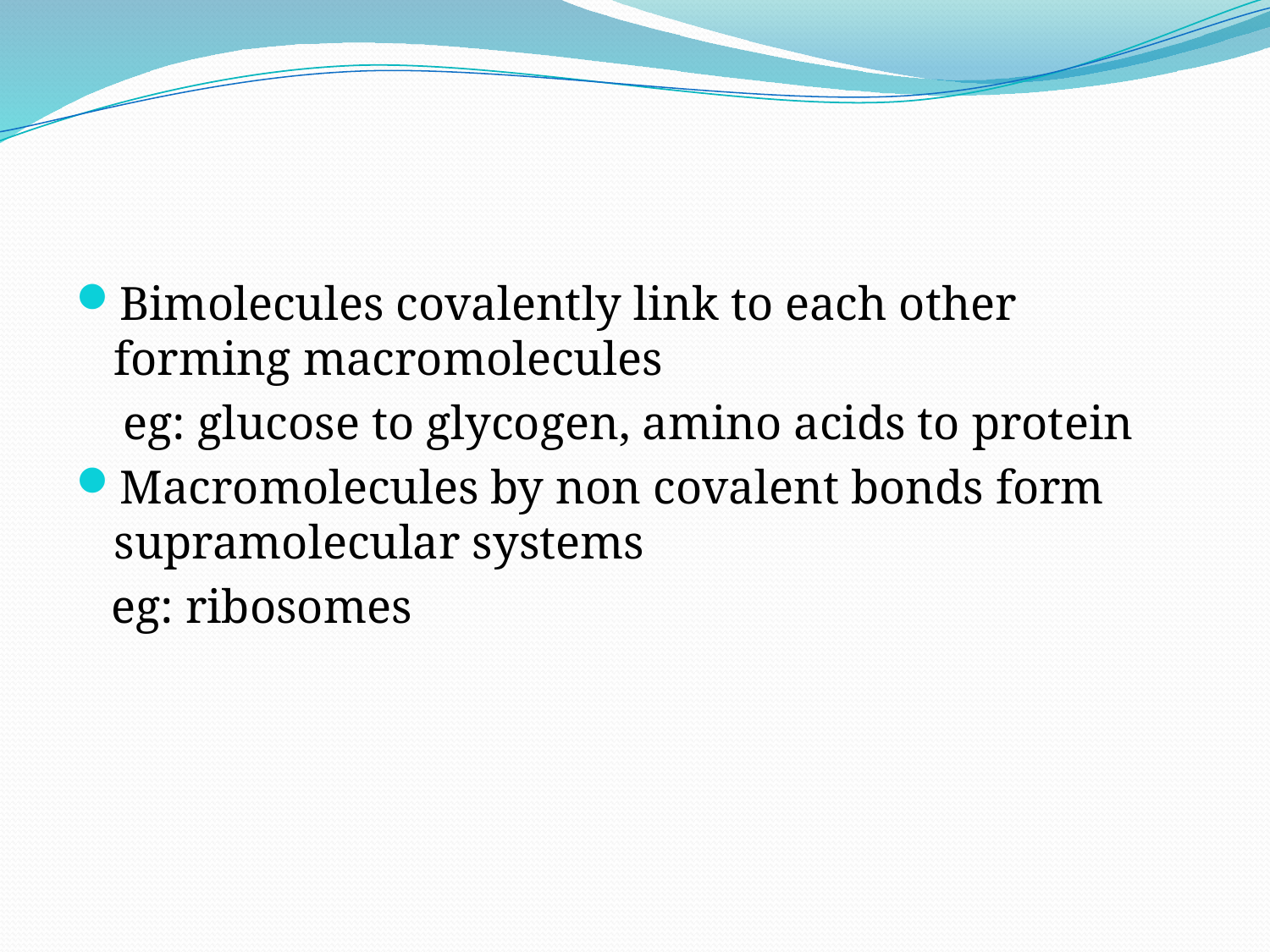

#
Bimolecules covalently link to each other forming macromolecules
    eg: glucose to glycogen, amino acids to protein
Macromolecules by non covalent bonds form supramolecular systems
   eg: ribosomes